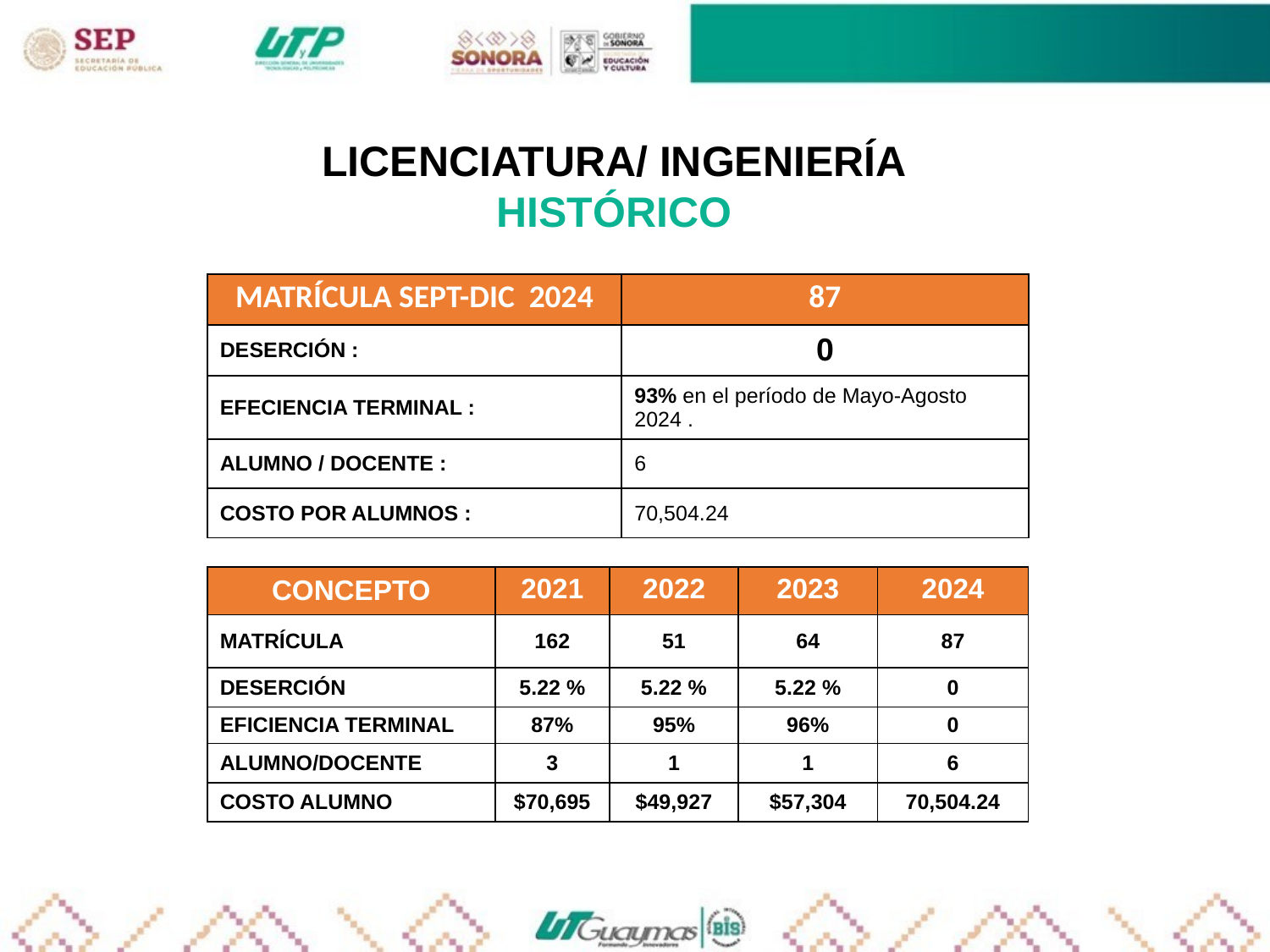

LICENCIATURA/ INGENIERÍA
  HISTÓRICO
| MATRÍCULA SEPT-DIC 2024 | 87 |
| --- | --- |
| DESERCIÓN : | 0 |
| EFECIENCIA TERMINAL : | 93% en el período de Mayo-Agosto 2024 . |
| ALUMNO / DOCENTE : | 6 |
| COSTO POR ALUMNOS : | 70,504.24 |
| CONCEPTO | 2021 | 2022 | 2023 | 2024 |
| --- | --- | --- | --- | --- |
| MATRÍCULA | 162 | 51 | 64 | 87 |
| DESERCIÓN | 5.22 % | 5.22 % | 5.22 % | 0 |
| EFICIENCIA TERMINAL | 87% | 95% | 96% | 0 |
| ALUMNO/DOCENTE | 3 | 1 | 1 | 6 |
| COSTO ALUMNO | $70,695 | $49,927 | $57,304 | 70,504.24 |